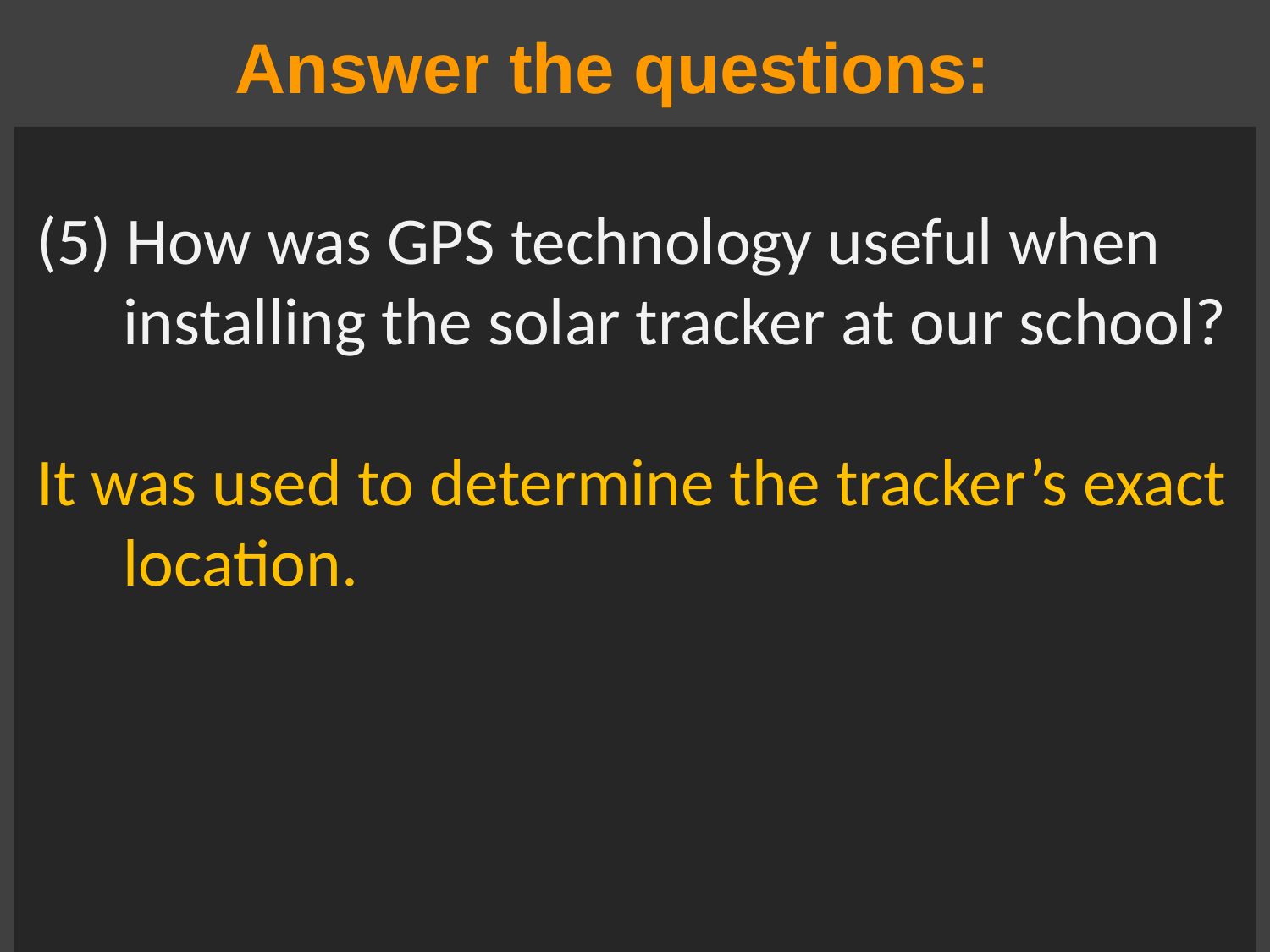

Answer the questions:

(5) How was GPS technology useful when installing the solar tracker at our school?

It was used to determine the tracker’s exact location.